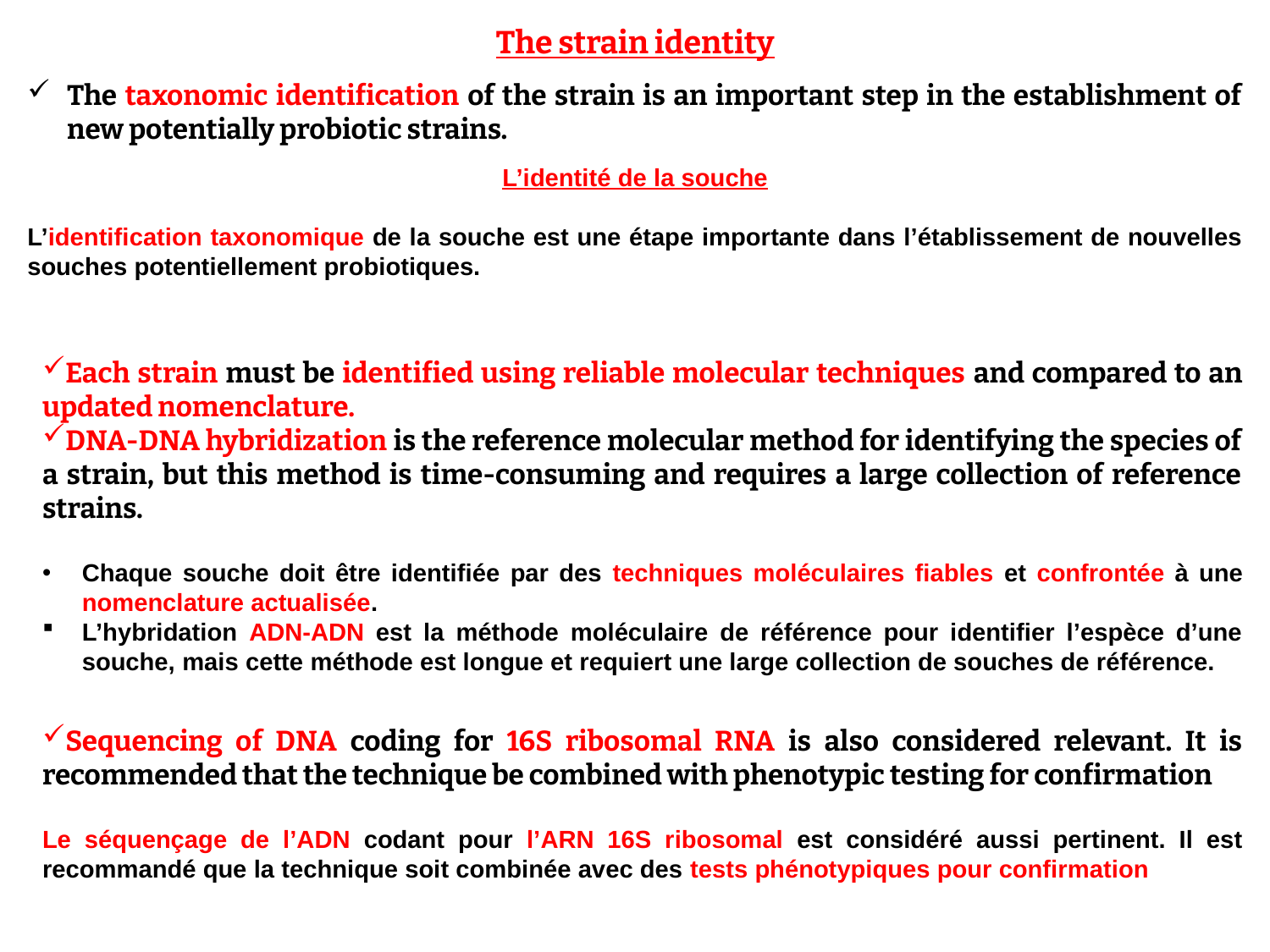

The strain identity

The taxonomic identification of the strain is an important step in the establishment of new potentially probiotic strains.

L’identité de la souche

L’identification taxonomique de la souche est une étape importante dans l’établissement de nouvelles souches potentiellement probiotiques.
Each strain must be identified using reliable molecular techniques and compared to an updated nomenclature.
DNA-DNA hybridization is the reference molecular method for identifying the species of a strain, but this method is time-consuming and requires a large collection of reference strains.

Chaque souche doit être identifiée par des techniques moléculaires fiables et confrontée à une nomenclature actualisée.
L’hybridation ADN-ADN est la méthode moléculaire de référence pour identifier l’espèce d’une souche, mais cette méthode est longue et requiert une large collection de souches de référence.
Sequencing of DNA coding for 16S ribosomal RNA is also considered relevant. It is recommended that the technique be combined with phenotypic testing for confirmation

Le séquençage de l’ADN codant pour l’ARN 16S ribosomal est considéré aussi pertinent. Il est recommandé que la technique soit combinée avec des tests phénotypiques pour confirmation